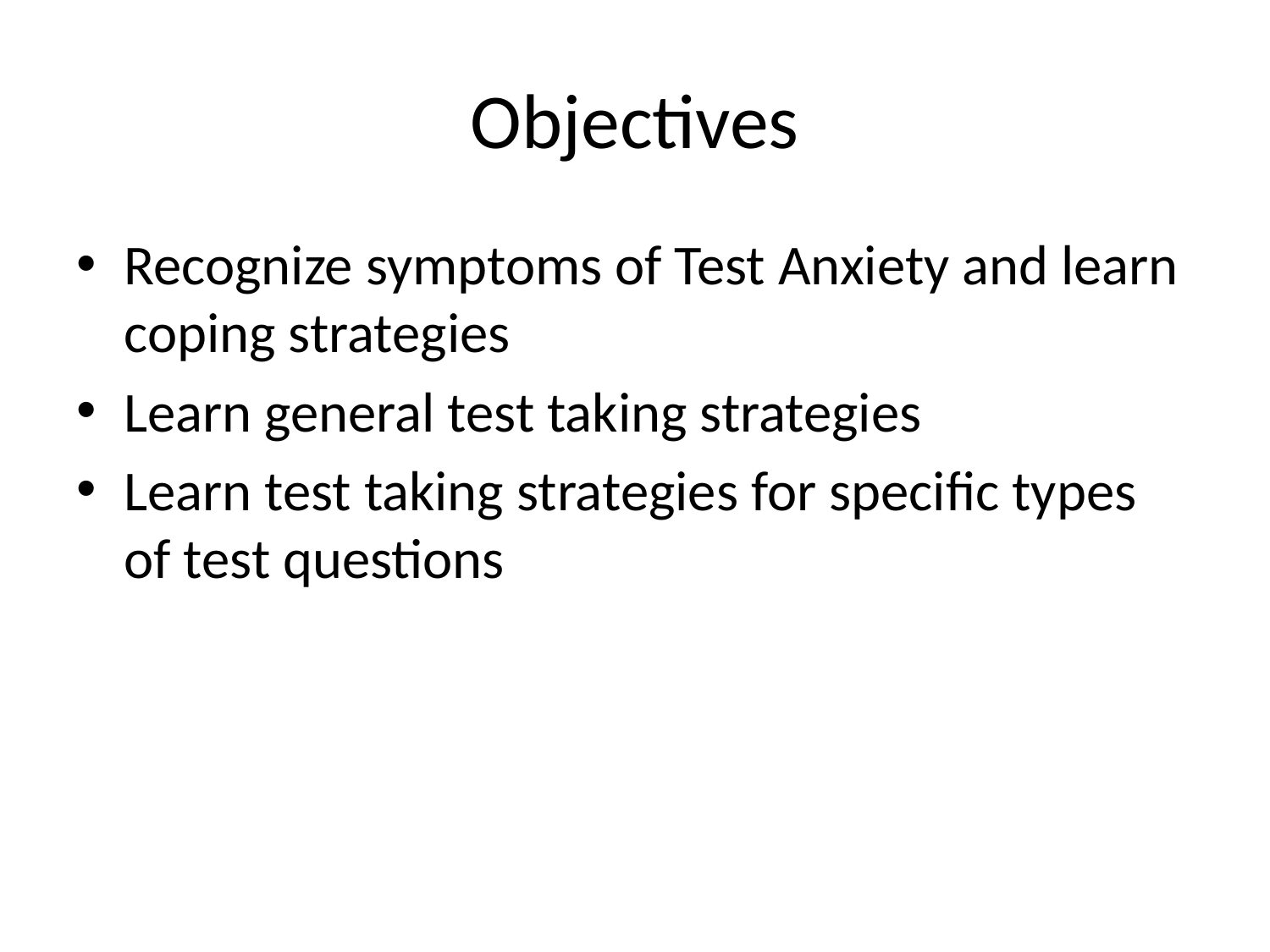

# Objectives
Recognize symptoms of Test Anxiety and learn coping strategies
Learn general test taking strategies
Learn test taking strategies for specific types of test questions